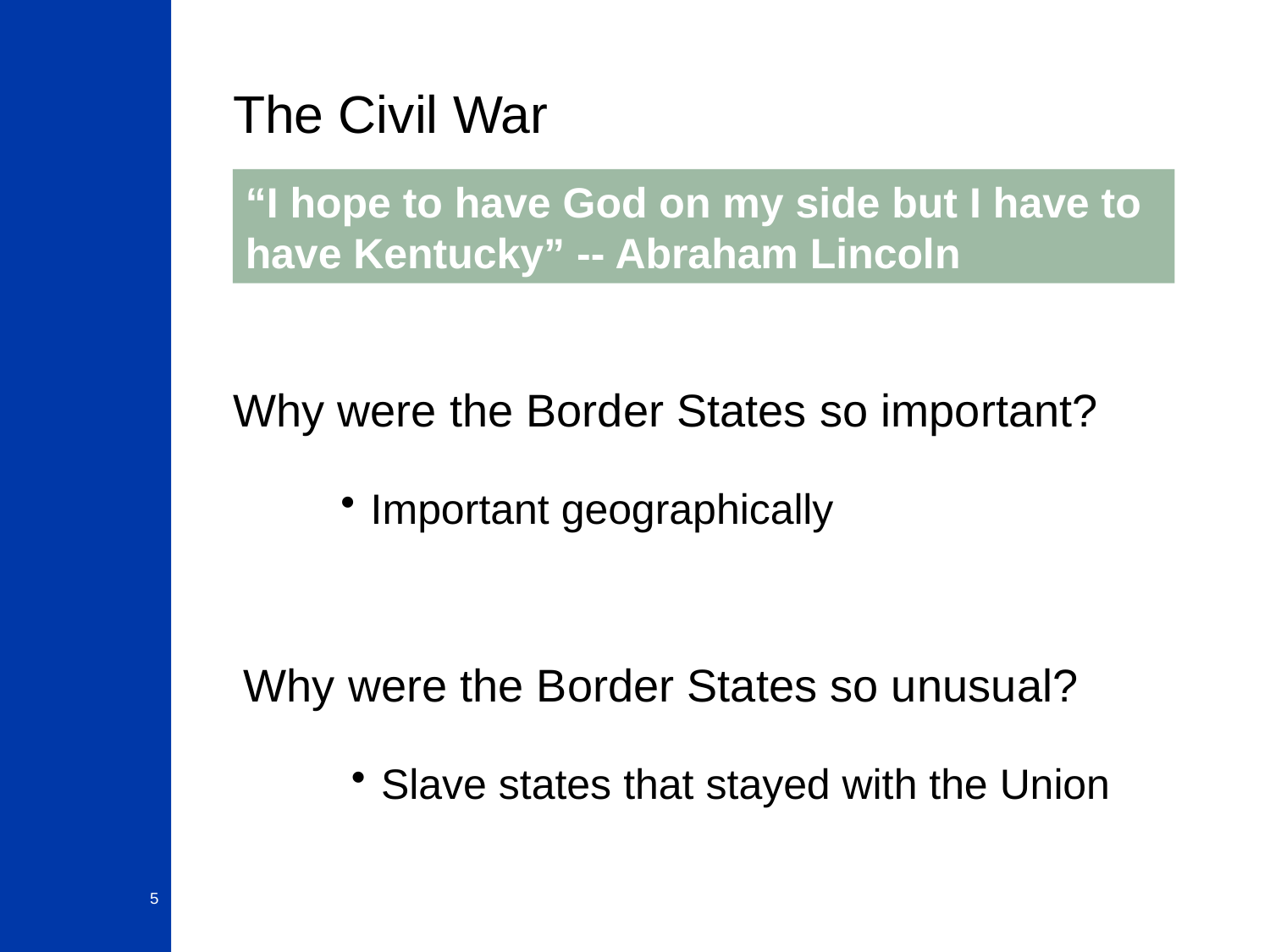

# The Civil War
“I hope to have God on my side but I have to have Kentucky” -- Abraham Lincoln
Why were the Border States so important?
Important geographically
Why were the Border States so unusual?
Slave states that stayed with the Union
5